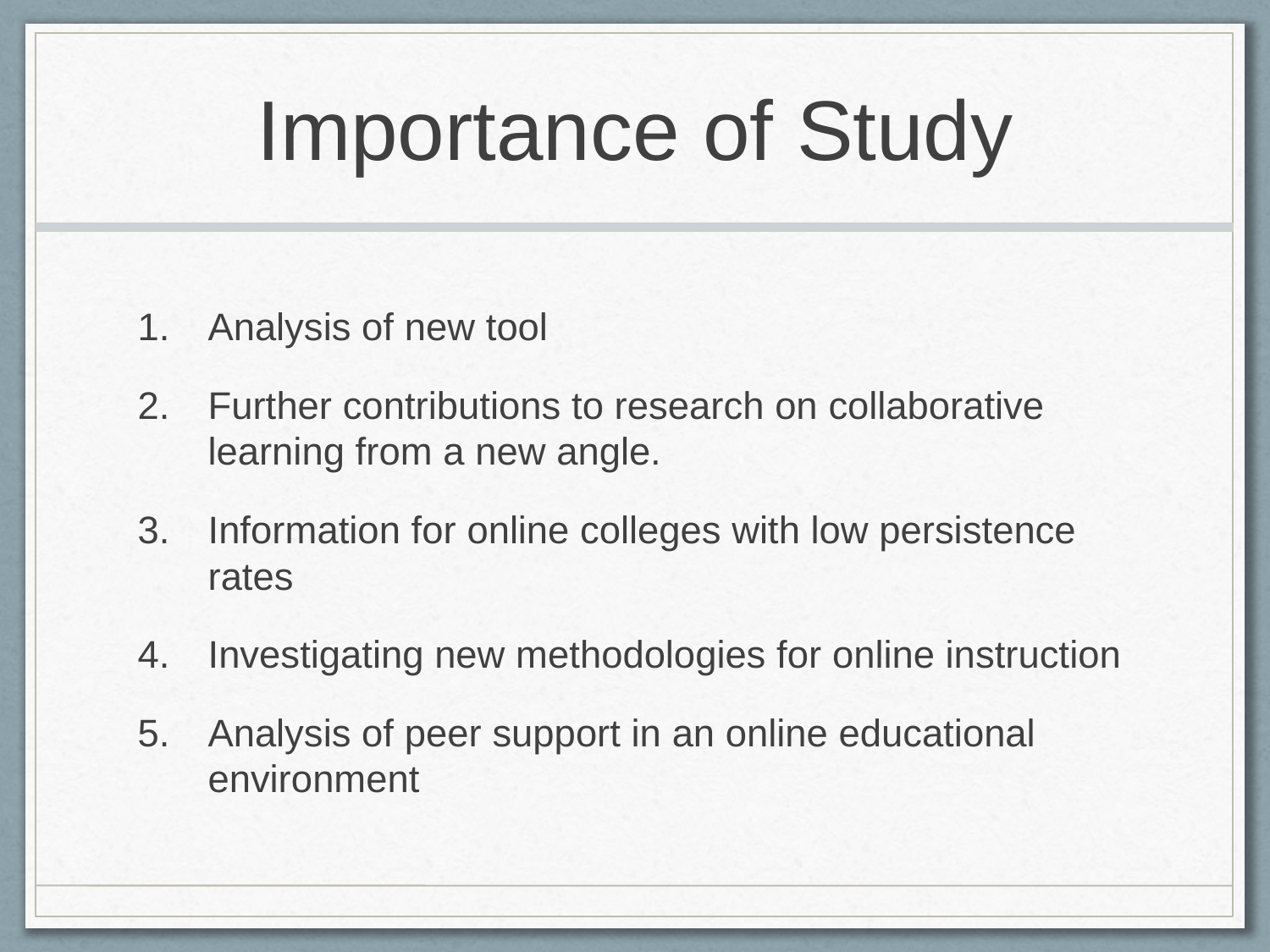

# Importance of Study
Analysis of new tool
Further contributions to research on collaborative learning from a new angle.
Information for online colleges with low persistence rates
Investigating new methodologies for online instruction
Analysis of peer support in an online educational environment